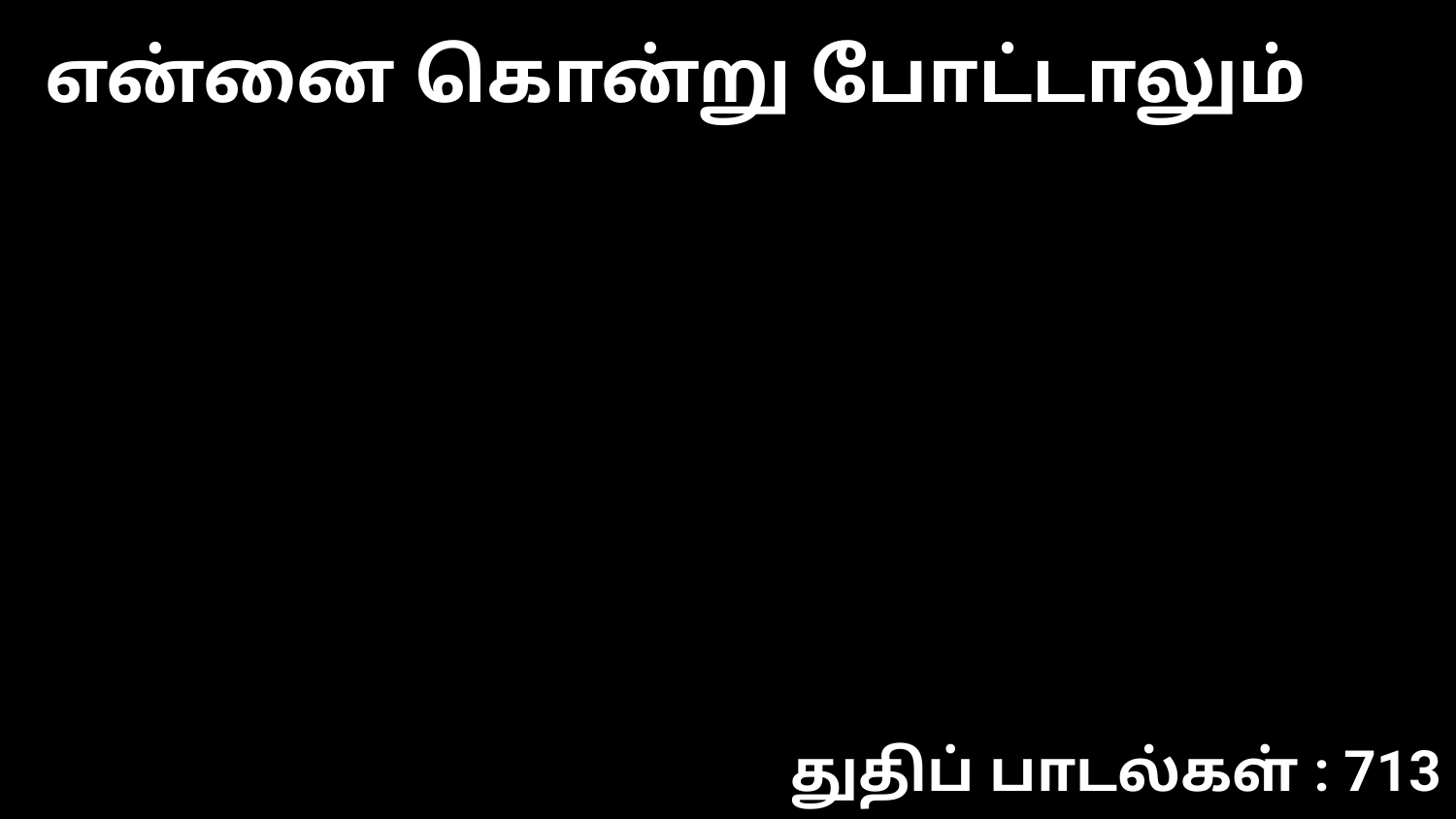

என்னை கொன்று போட்டாலும்
துதிப் பாடல்கள் : 713